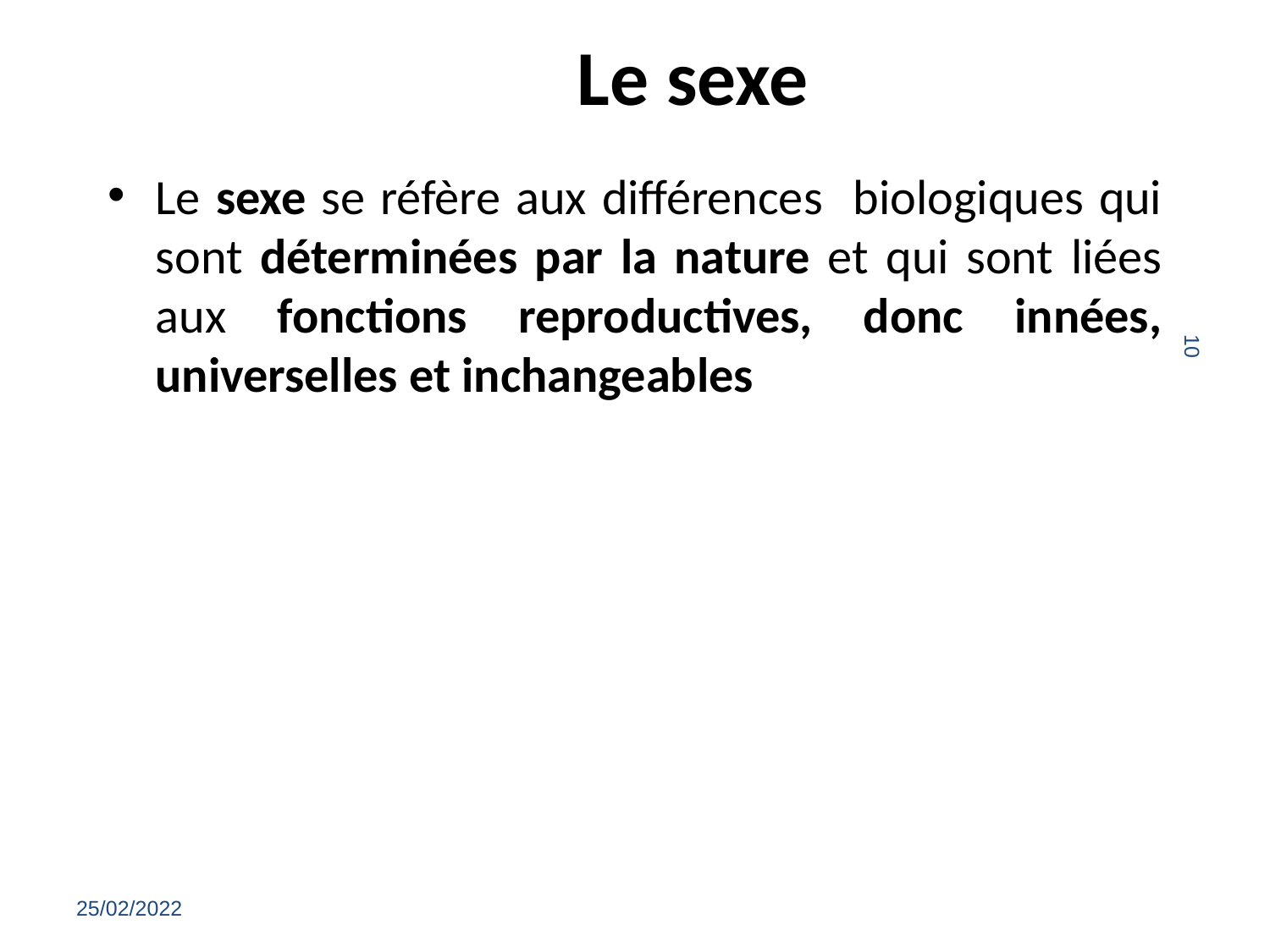

# Le sexe
Le sexe se réfère aux différences  biologiques qui sont déterminées par la nature et qui sont liées aux fonctions reproductives, donc innées, universelles et inchangeables
10
25/02/2022